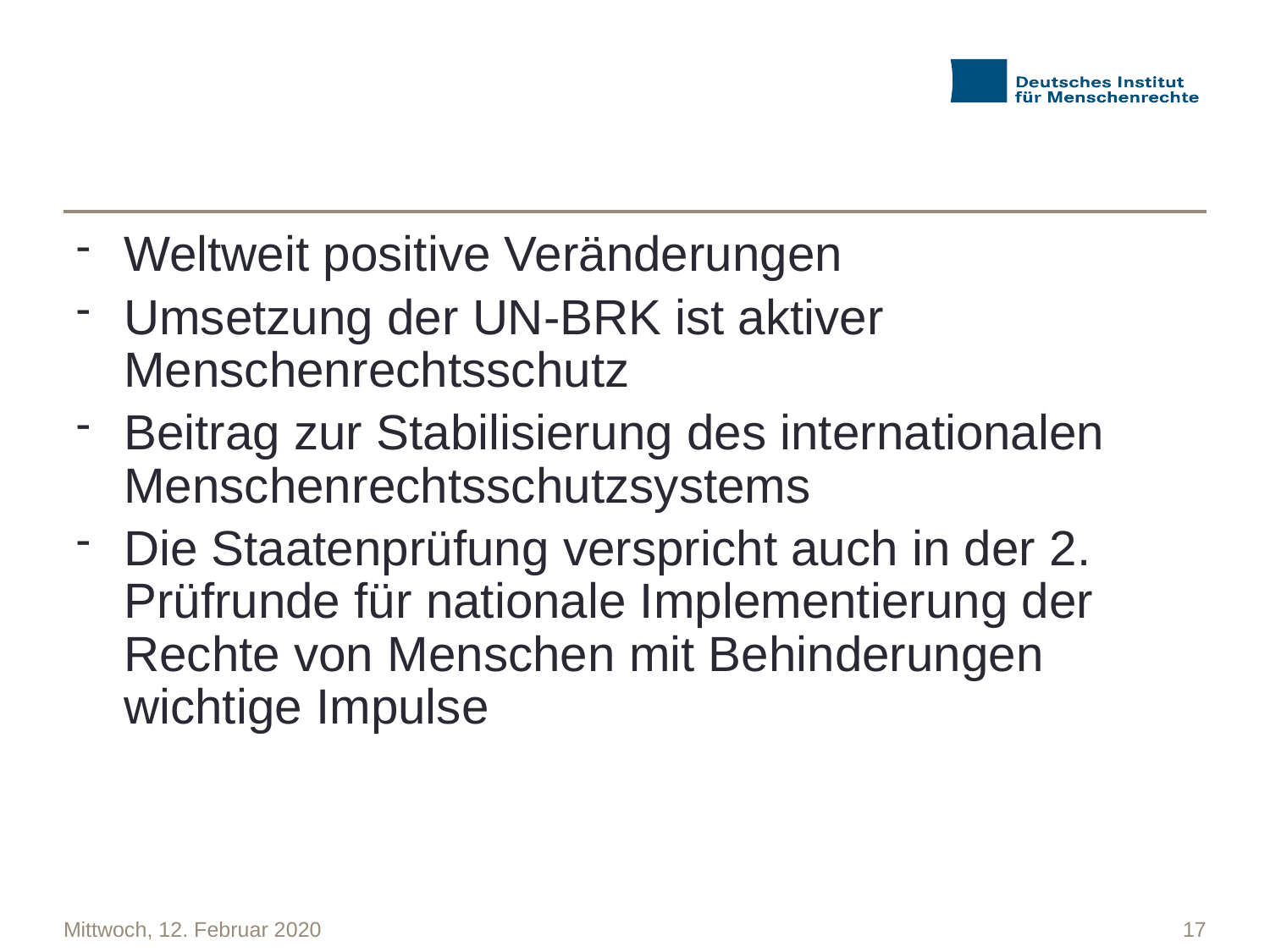

#
Weltweit positive Veränderungen
Umsetzung der UN-BRK ist aktiver Menschenrechtsschutz
Beitrag zur Stabilisierung des internationalen Menschenrechtsschutzsystems
Die Staatenprüfung verspricht auch in der 2. Prüfrunde für nationale Implementierung der Rechte von Menschen mit Behinderungen wichtige Impulse

Mittwoch, 12. Februar 2020
17